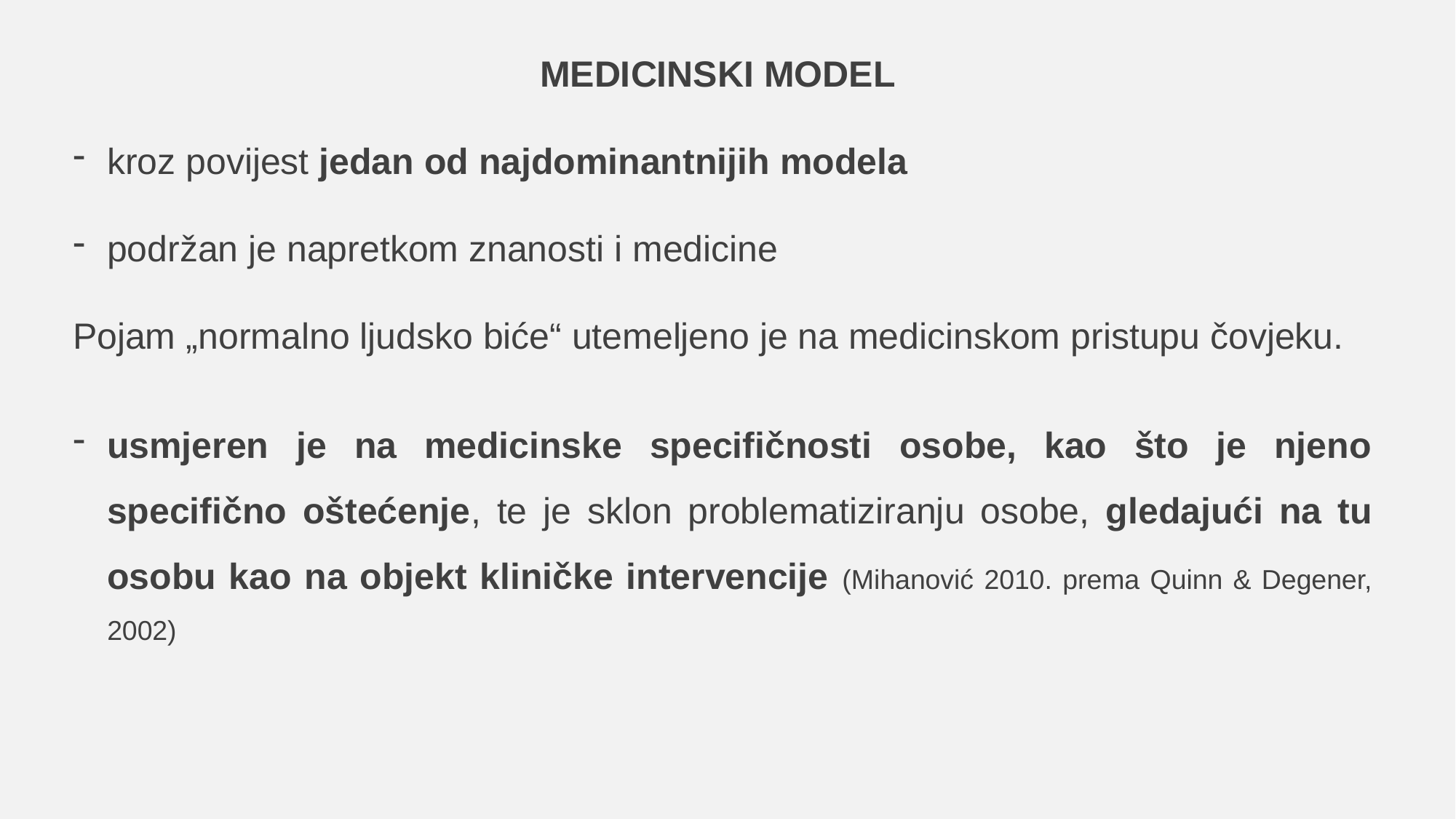

MEDICINSKI MODEL

kroz povijest jedan od najdominantnijih modela

podržan je napretkom znanosti i medicine

Pojam „normalno ljudsko biće“ utemeljeno je na medicinskom pristupu čovjeku.

usmjeren je na medicinske specifičnosti osobe, kao što je njeno specifično oštećenje, te je sklon problematiziranju osobe, gledajući na tu osobu kao na objekt kliničke intervencije (Mihanović 2010. prema Quinn & Degener, 2002)